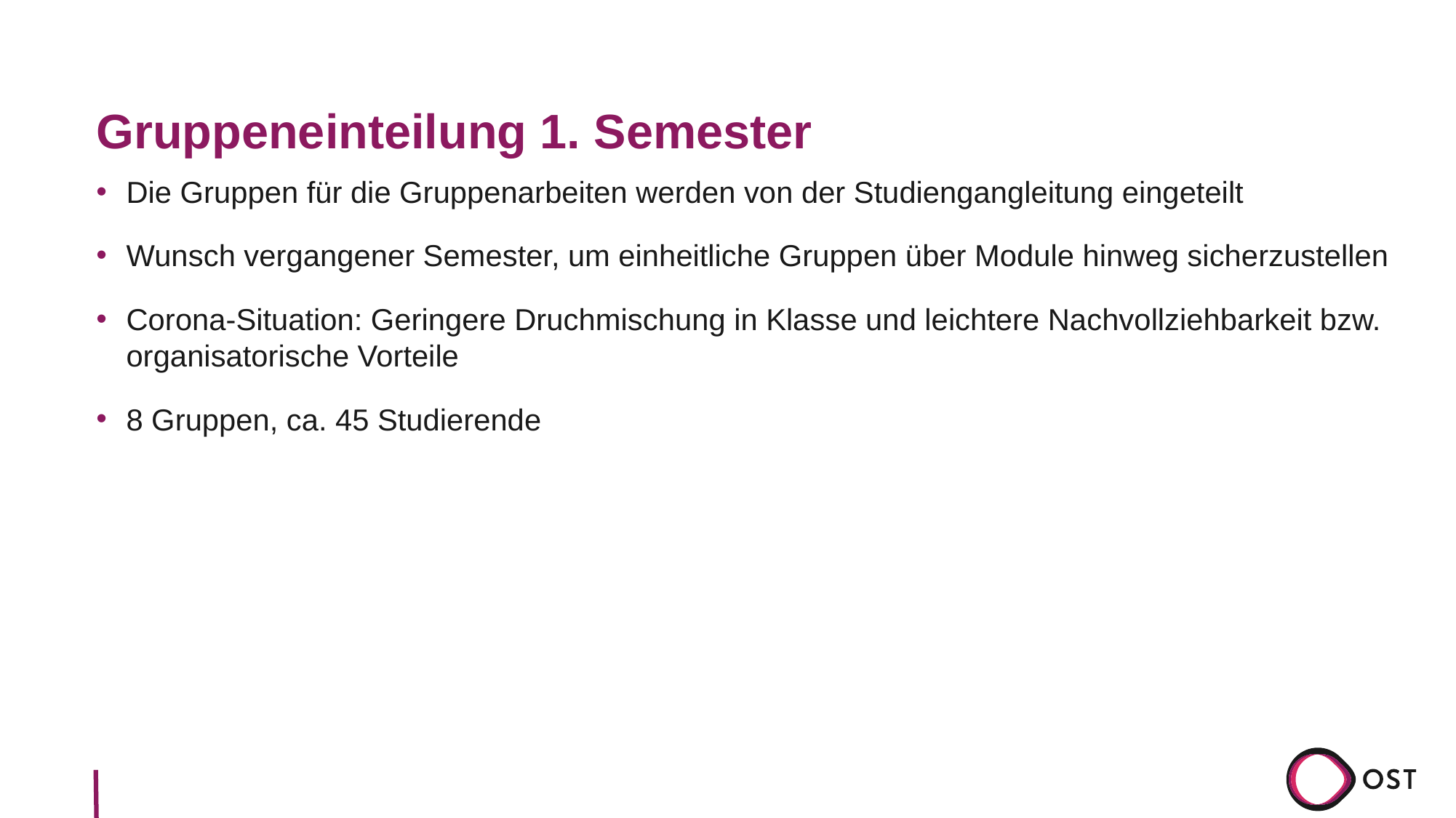

# Gruppeneinteilung 1. Semester
Die Gruppen für die Gruppenarbeiten werden von der Studiengangleitung eingeteilt
Wunsch vergangener Semester, um einheitliche Gruppen über Module hinweg sicherzustellen
Corona-Situation: Geringere Druchmischung in Klasse und leichtere Nachvollziehbarkeit bzw. organisatorische Vorteile
8 Gruppen, ca. 45 Studierende